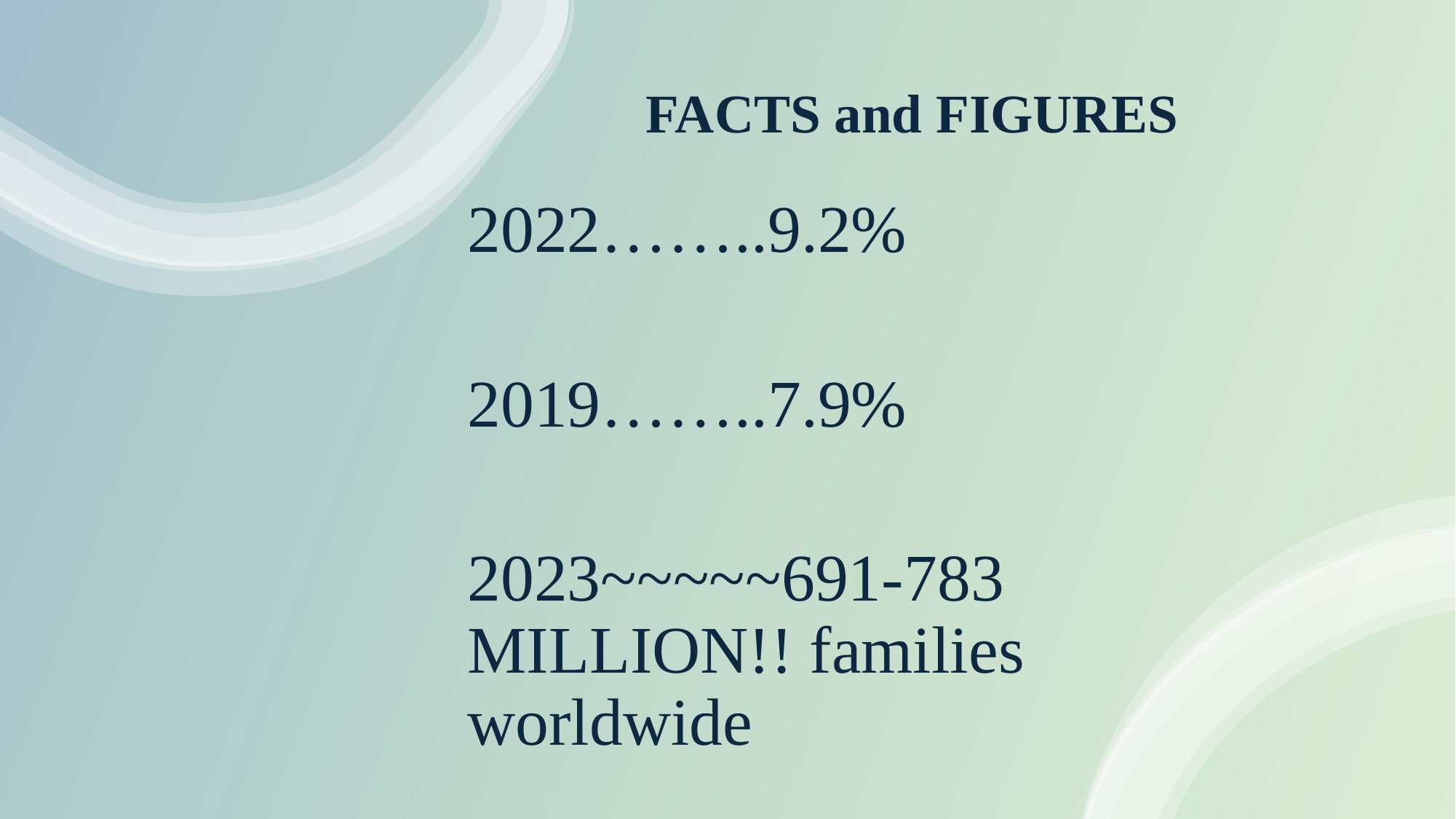

# FACTS and FIGURES
2022……..9.2%

2019……..7.9%

2023~~~~~691-783 MILLION!! families worldwide